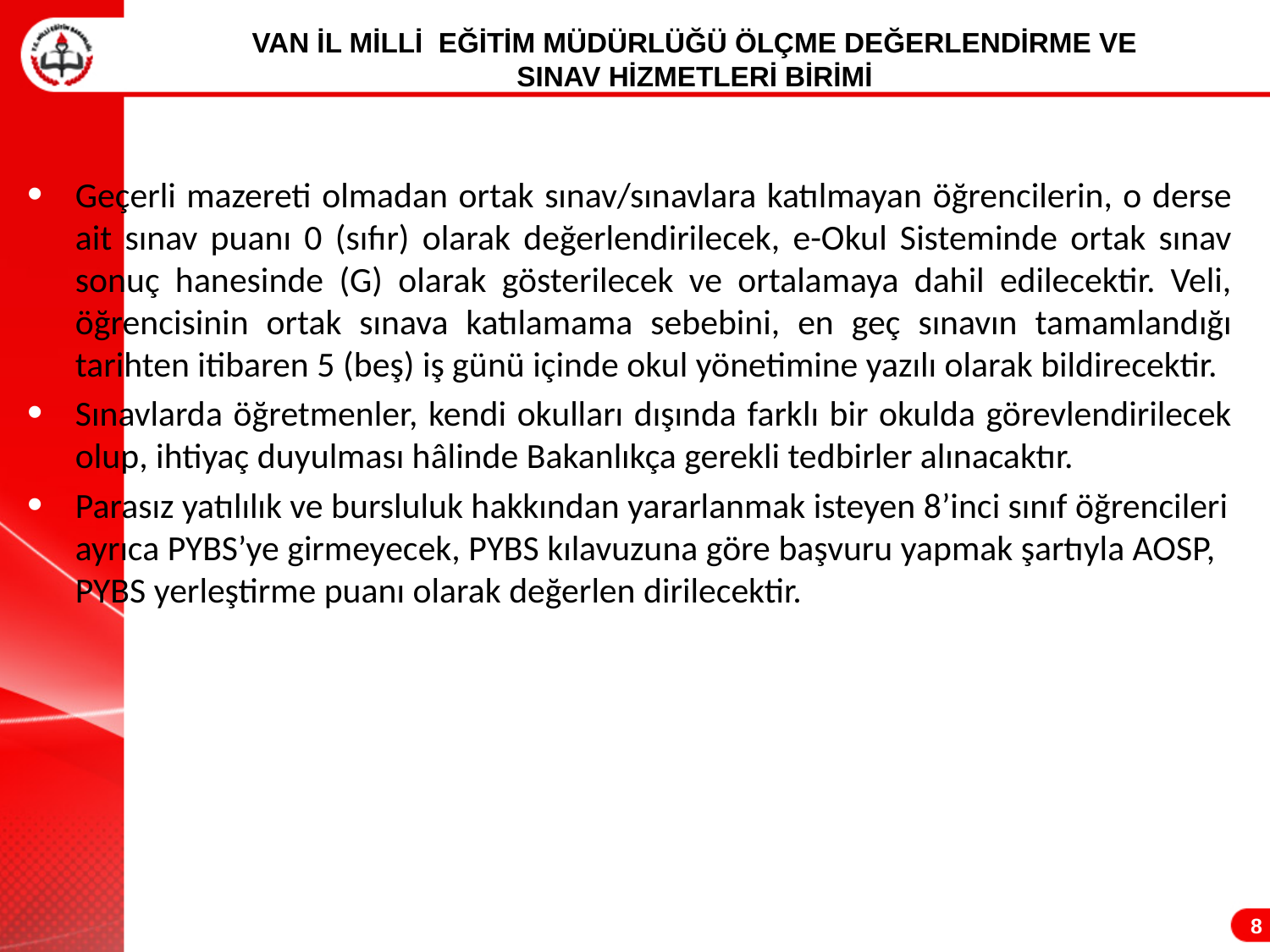

VAN İL MİLLİ  EĞİTİM MÜDÜRLÜĞÜ ÖLÇME DEĞERLENDİRME VE
SINAV HİZMETLERİ BİRİMİ
Geçerli mazereti olmadan ortak sınav/sınavlara katılmayan öğrencilerin, o derse ait sınav puanı 0 (sıfır) olarak değerlendirilecek, e-Okul Sisteminde ortak sınav sonuç hanesinde (G) olarak gösterilecek ve ortalamaya dahil edilecektir. Veli, öğrencisinin ortak sınava katılamama sebebini, en geç sınavın tamamlandığı tarihten itibaren 5 (beş) iş günü içinde okul yönetimine yazılı olarak bildirecektir.
Sınavlarda öğretmenler, kendi okulları dışında farklı bir okulda görevlendirilecek olup, ihtiyaç duyulması hâlinde Bakanlıkça gerekli tedbirler alınacaktır.
Parasız yatılılık ve bursluluk hakkından yararlanmak isteyen 8’inci sınıf öğrencileri ayrıca PYBS’ye girmeyecek, PYBS kılavuzuna göre başvuru yapmak şartıyla AOSP, PYBS yerleştirme puanı olarak değerlen dirilecektir.

8